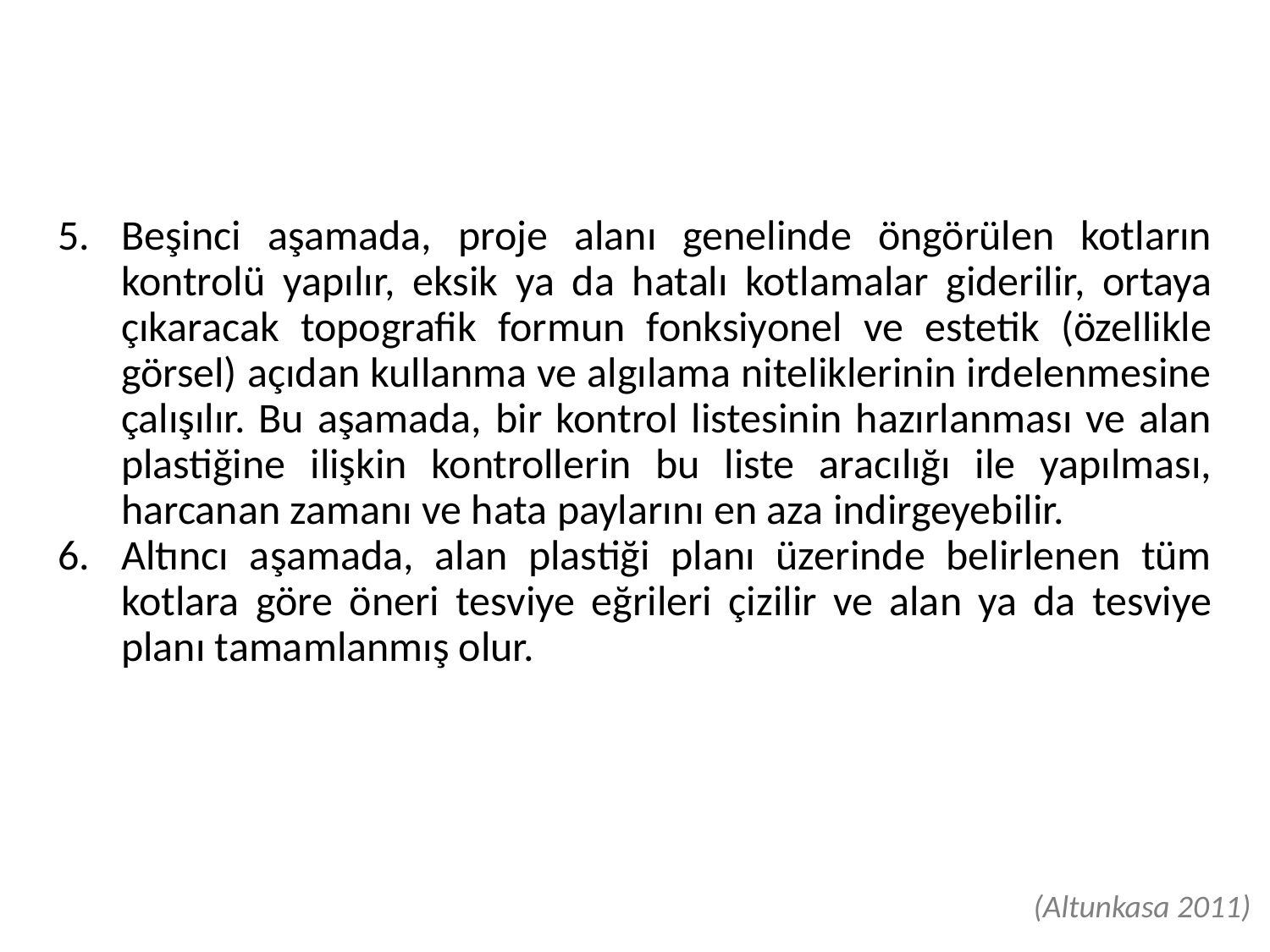

Beşinci aşamada, proje alanı genelinde öngörülen kotların kontrolü yapılır, eksik ya da hatalı kotlamalar giderilir, ortaya çıkaracak topografik formun fonksiyonel ve estetik (özellikle görsel) açıdan kullanma ve algılama niteliklerinin irdelenmesine çalışılır. Bu aşamada, bir kontrol listesinin hazırlanması ve alan plastiğine ilişkin kontrollerin bu liste aracılığı ile yapılması, harcanan zamanı ve hata paylarını en aza indirgeyebilir.
Altıncı aşamada, alan plastiği planı üzerinde belirlenen tüm kotlara göre öneri tesviye eğrileri çizilir ve alan ya da tesviye planı tamamlanmış olur.

(Altunkasa 2011).

 (Altunkasa 2011)